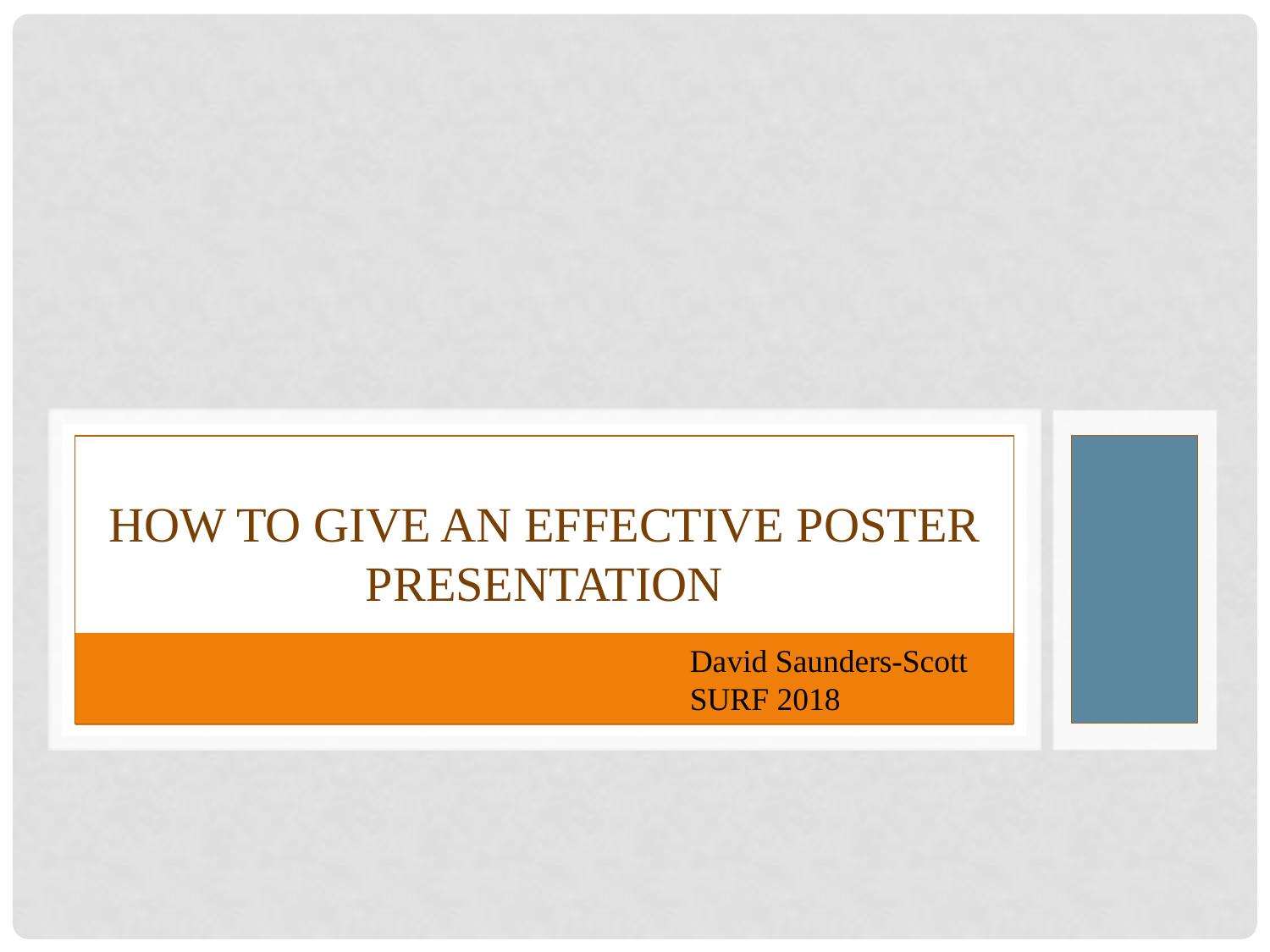

# How to give an effective Poster presentation
David Saunders-Scott
SURF 2018